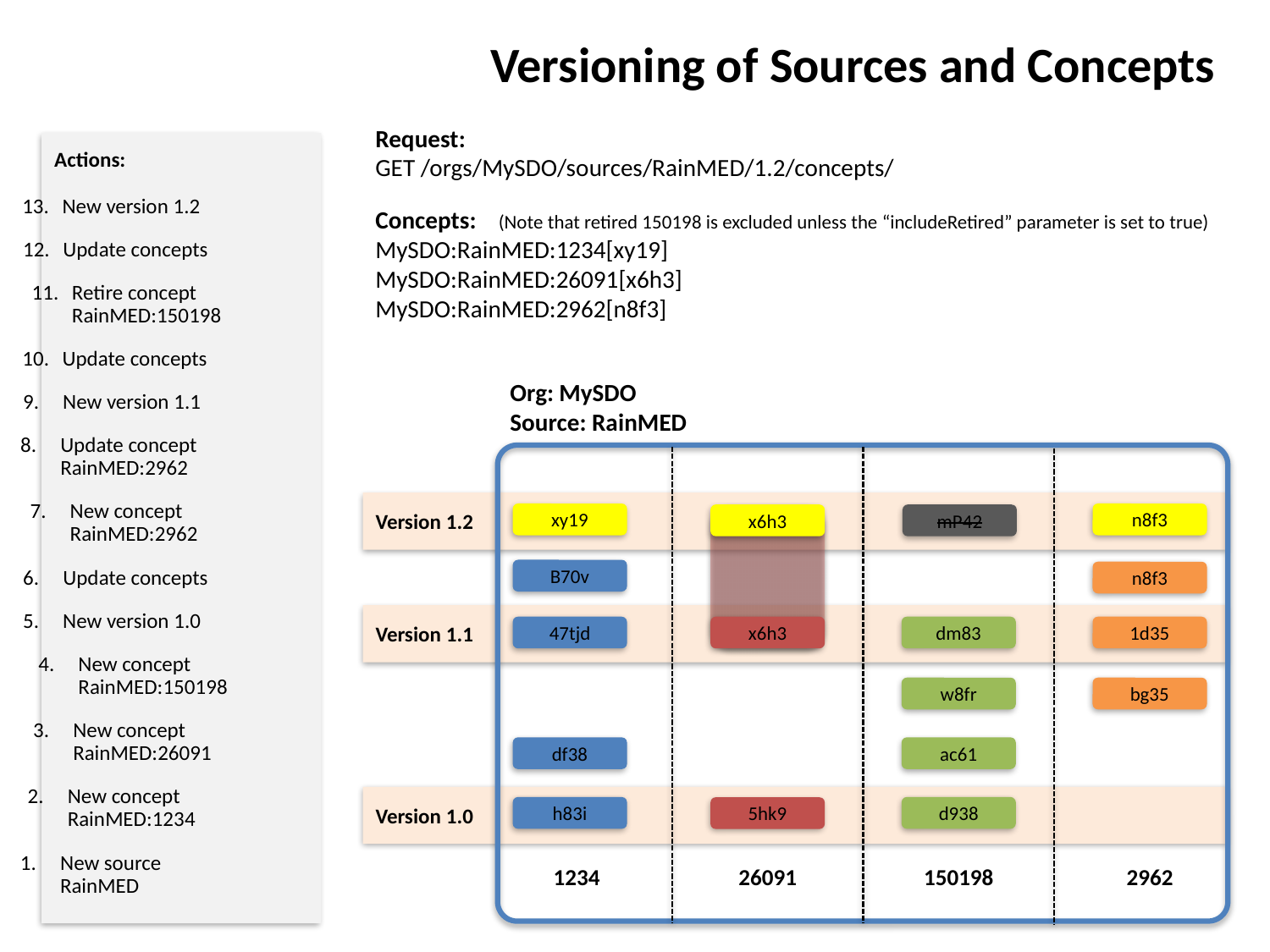

# Versioning of Sources and Concepts
Request:
GET /orgs/MySDO/sources/RainMED/1.2/concepts/

Concepts:    (Note that retired 150198 is excluded unless the “includeRetired” parameter is set to true)
MySDO:RainMED:1234[xy19]
MySDO:RainMED:26091[x6h3]
MySDO:RainMED:2962[n8f3]
Actions:
13.	New version 1.2
12.	Update concepts
11.	Retire concept
RainMED:150198
10.	Update concepts
Org: MySDO
Source: RainMED
9.	New version 1.1
8.	Update concept
RainMED:2962

Version 1.2
7.	New concept
RainMED:2962
xy19
n8f3
x6h3

mP42
B70v
6.	Update concepts
n8f3
5.	New version 1.0
Version 1.1
47tjd
x6h3
dm83
1d35
4.	New concept
RainMED:150198
w8fr
bg35
3.	New concept
RainMED:26091
df38
ac61
2.	New concept
RainMED:1234
Version 1.0
h83i
d938
5hk9
1.	New source
RainMED
1234
26091
150198
2962